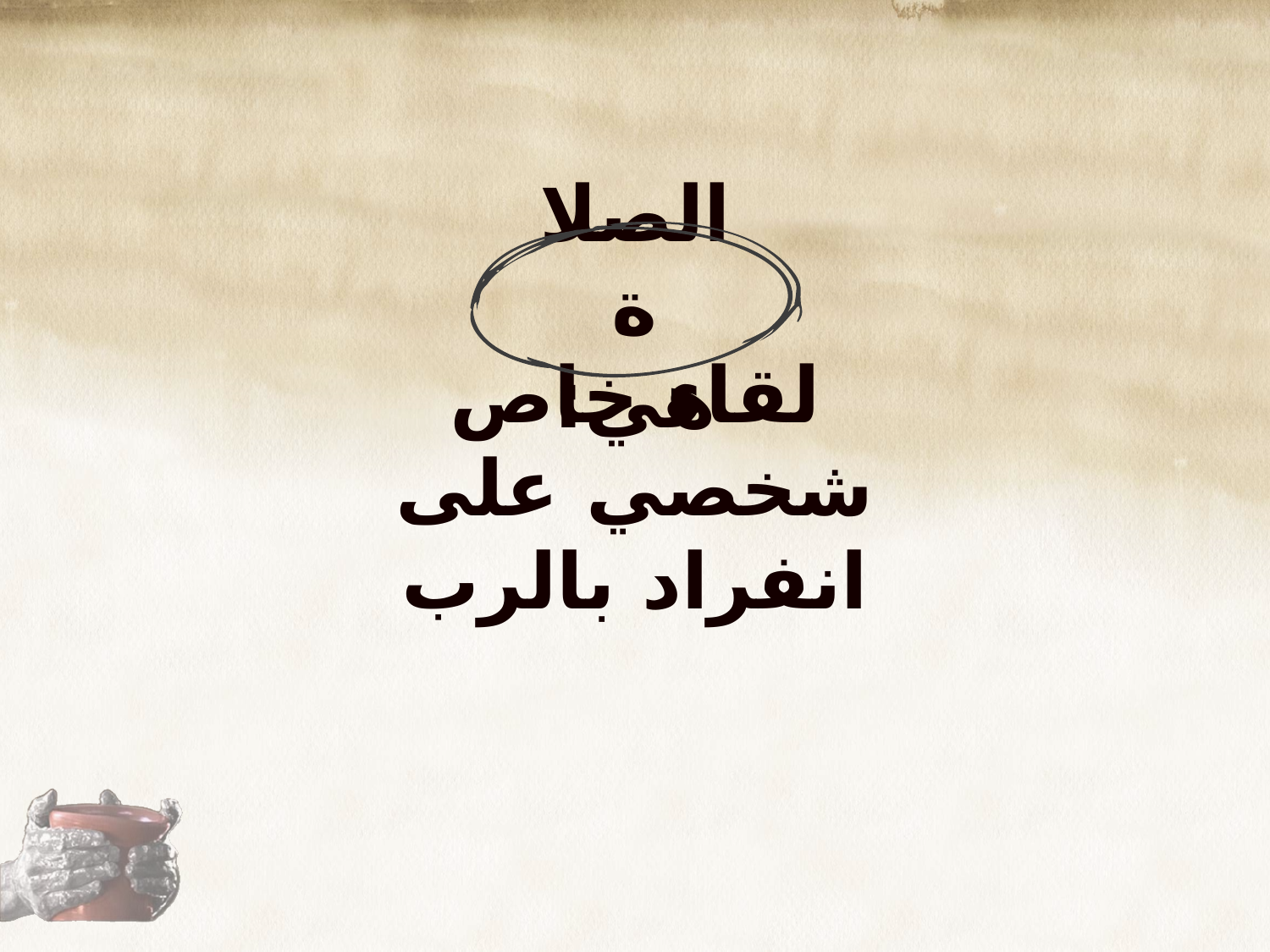

الصلاة هي:
لقاء خاص شخصي على انفراد بالرب